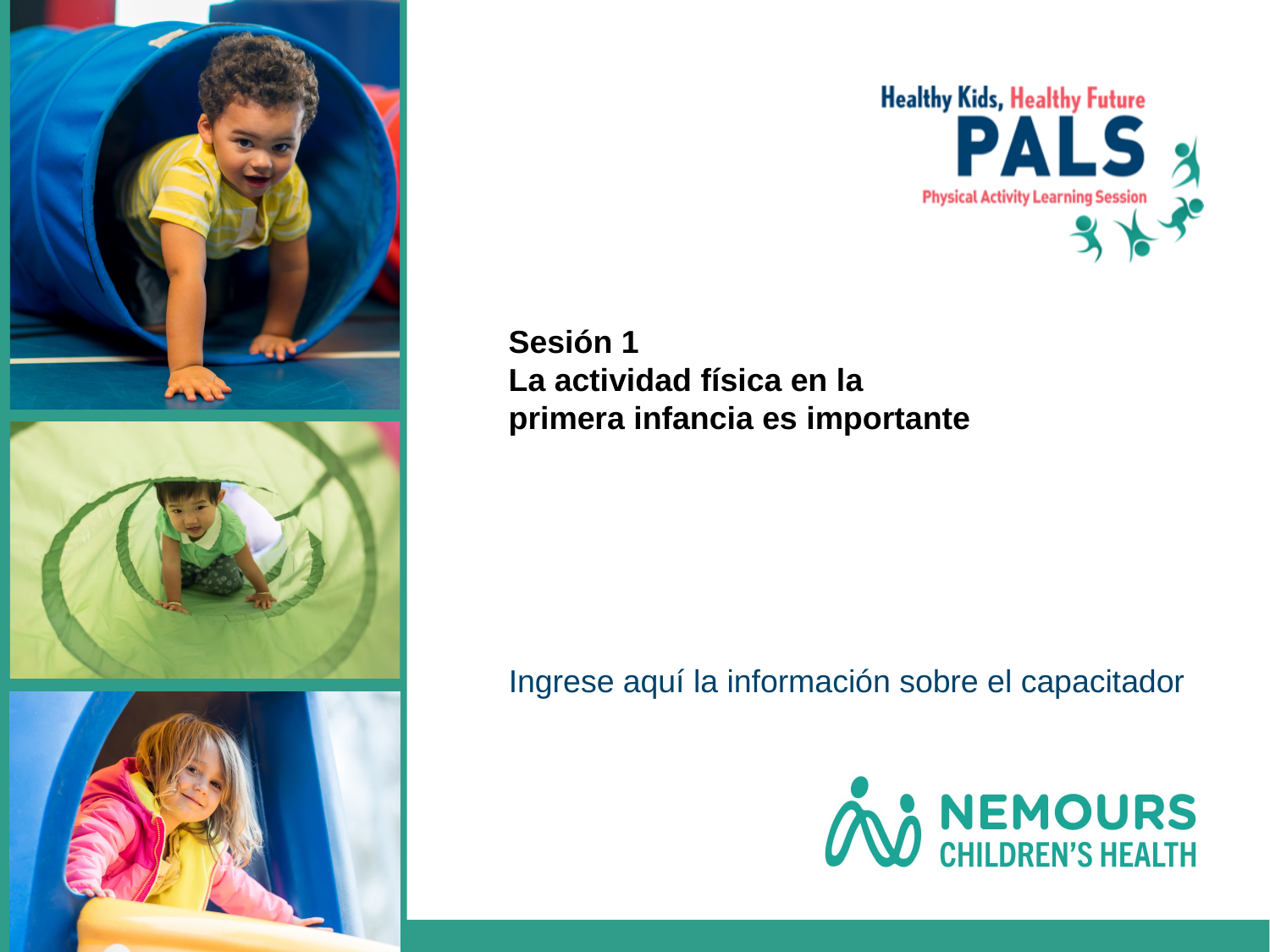

Ingrese aquí la información sobre el capacitador